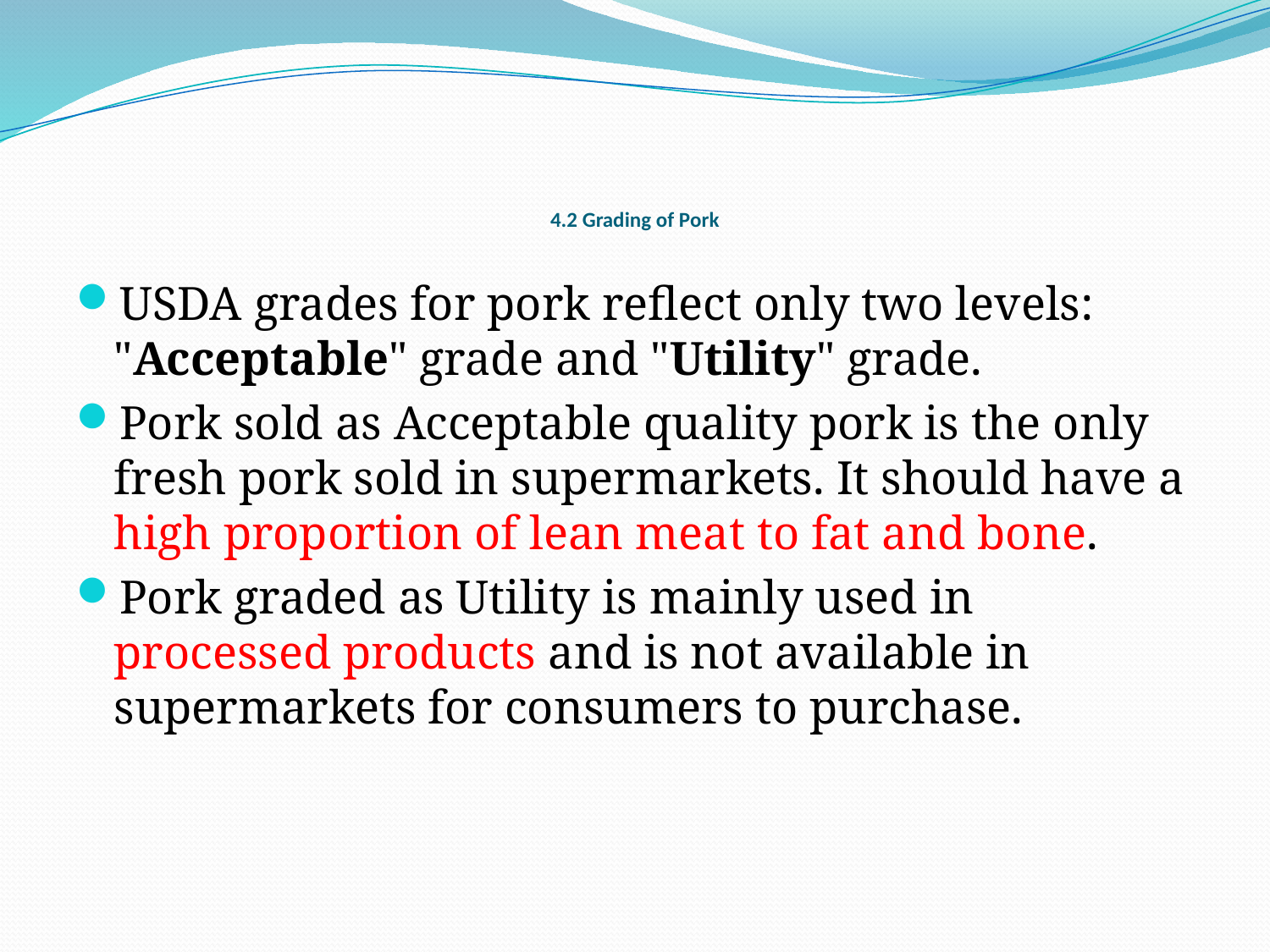

# 4.2 Grading of Pork
USDA grades for pork reflect only two levels: "Acceptable" grade and "Utility" grade.
Pork sold as Acceptable quality pork is the only fresh pork sold in supermarkets. It should have a high proportion of lean meat to fat and bone.
Pork graded as Utility is mainly used in processed products and is not available in supermarkets for consumers to purchase.